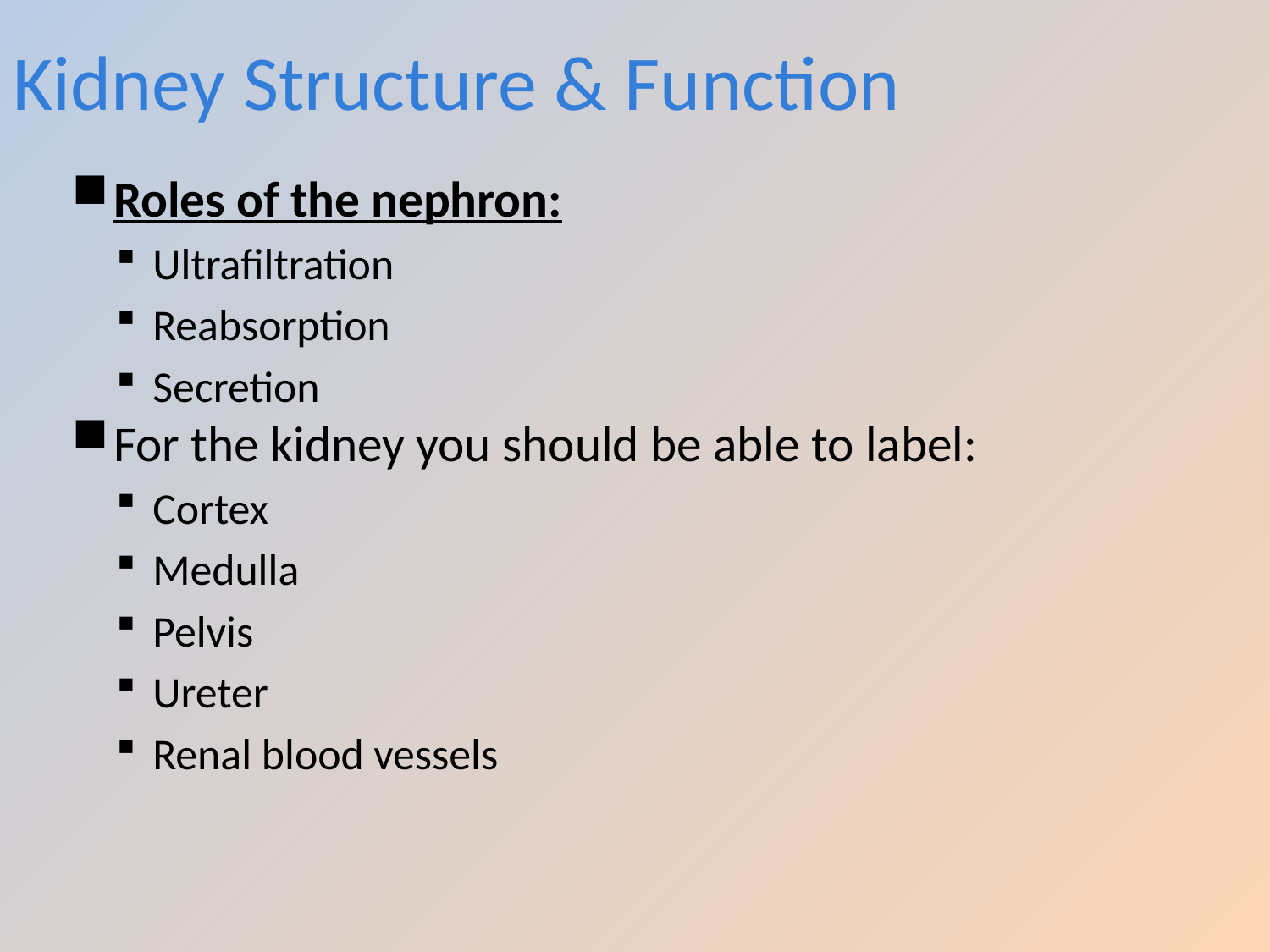

# Kidney Structure & Function
Roles of the nephron:
Ultrafiltration
Reabsorption
Secretion
For the kidney you should be able to label:
Cortex
Medulla
Pelvis
Ureter
Renal blood vessels